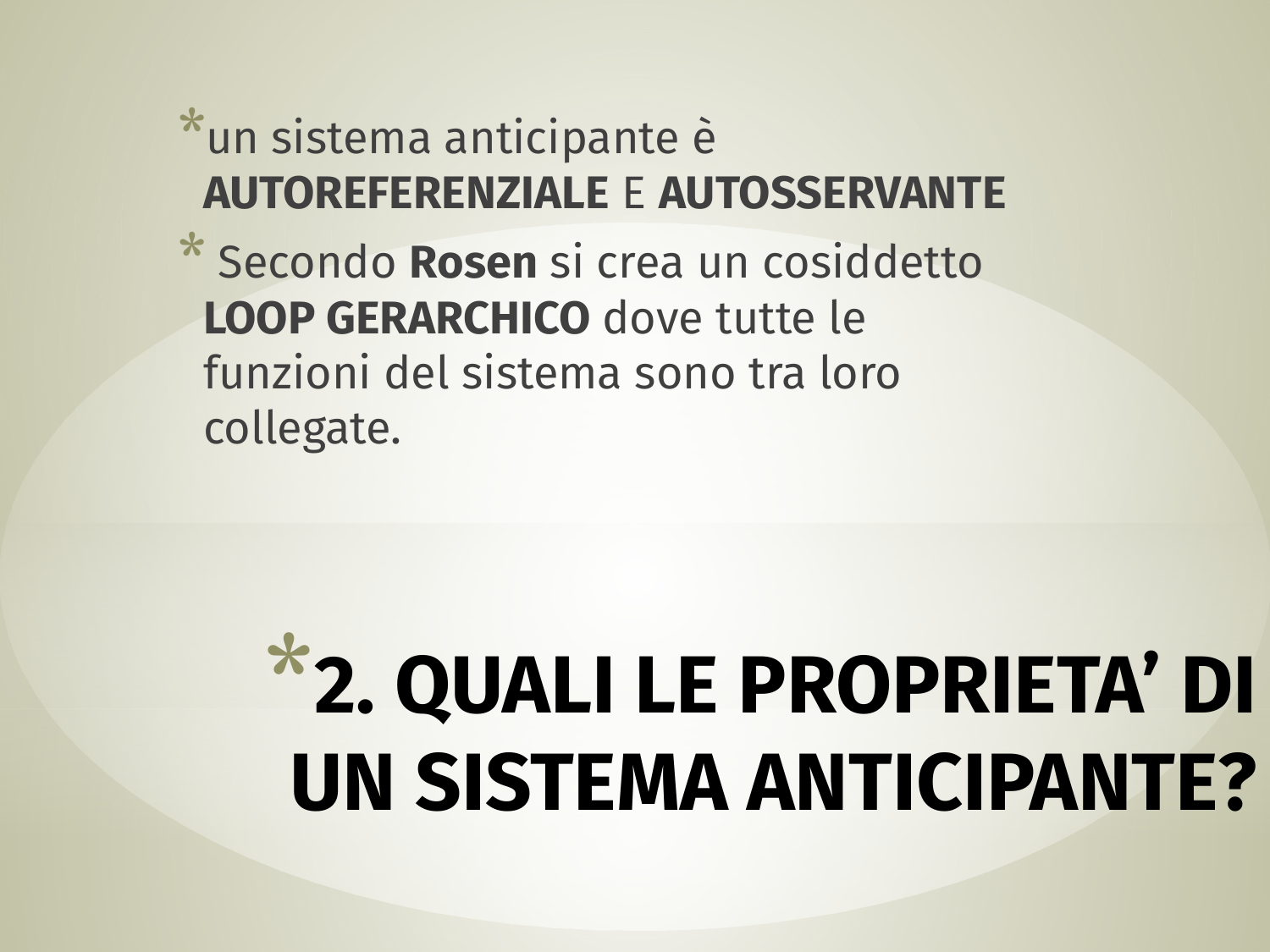

un sistema anticipante è AUTOREFERENZIALE E AUTOSSERVANTE
 Secondo Rosen si crea un cosiddetto LOOP GERARCHICO dove tutte le funzioni del sistema sono tra loro collegate.
# 2. QUALI LE PROPRIETA’ DI UN SISTEMA ANTICIPANTE?